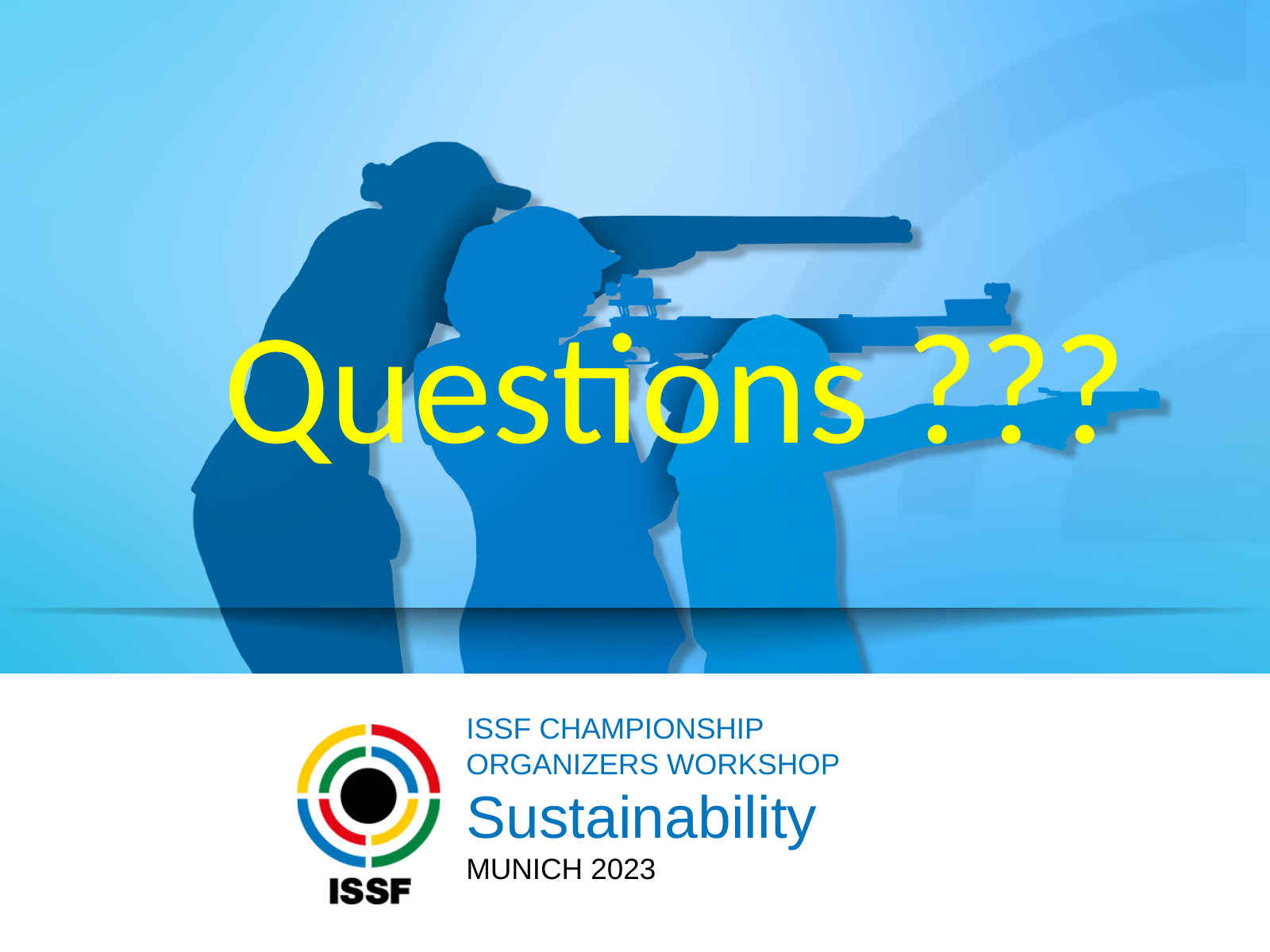

Questions ???

ISSF CHAMPIONSHIP
ORGANIZERS WORKSHOP
Sustainability
MUNICH 2023